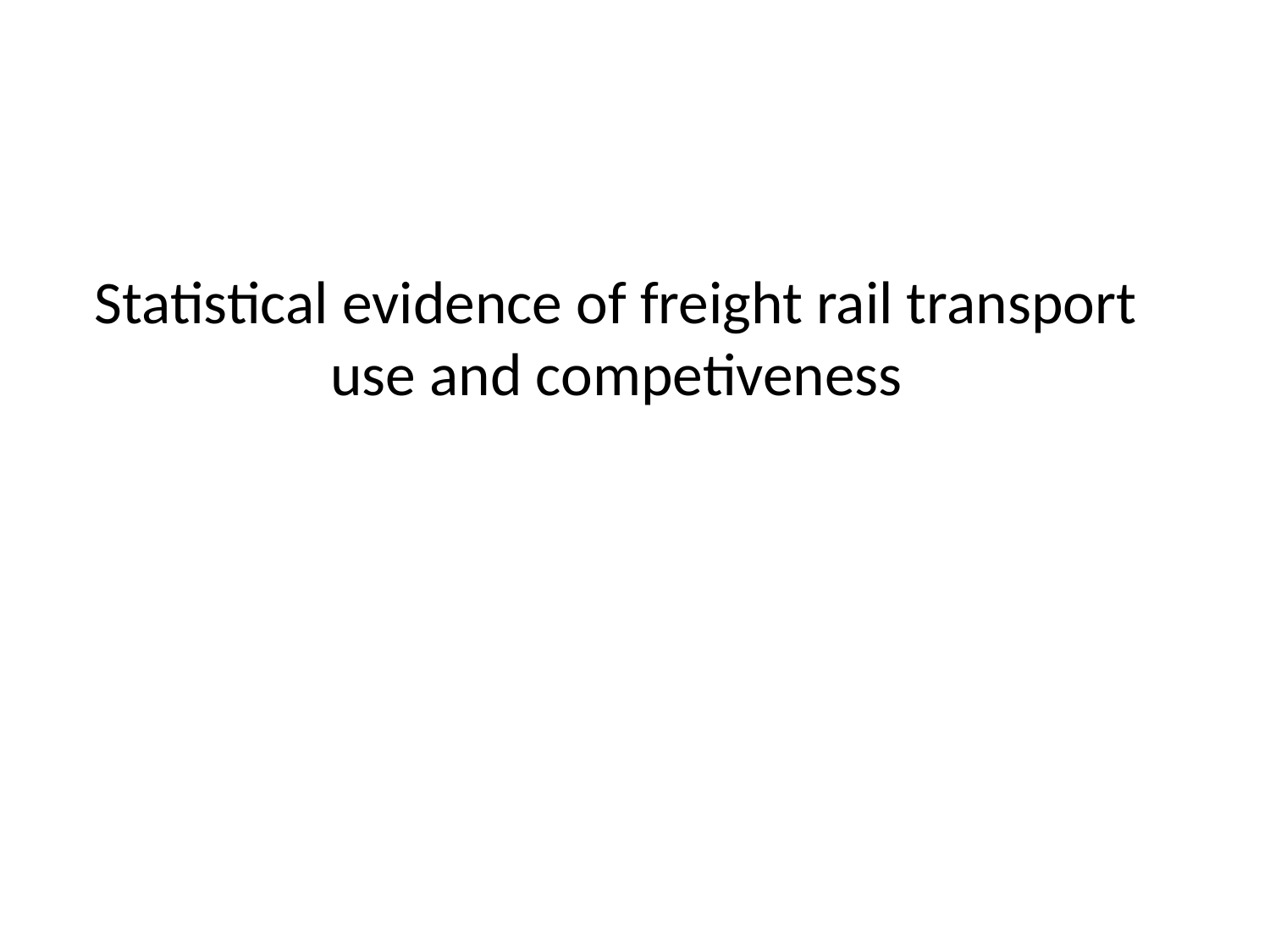

# Statistical evidence of freight rail transport use and competiveness